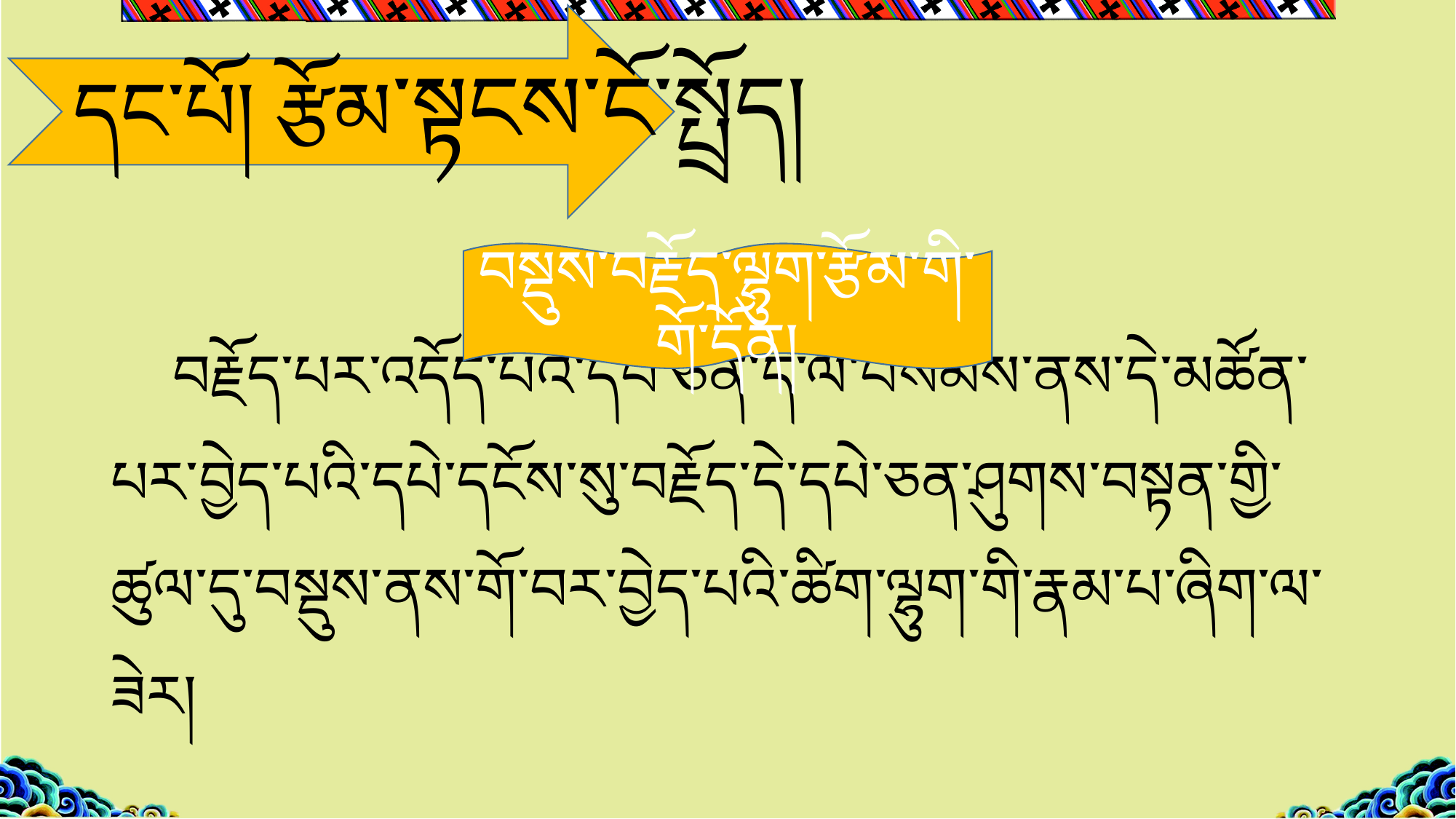

# དང་པོ། རྩོམ་སྟངས་ངོ་སྤྲོད།

    བརྗོད་པར་འདོད་པའི་དཔེ་ཅན་དེ་ལ་བསམས་ནས་དེ་མཚོན་པར་བྱེད་པའི་དཔེ་དངོས་སུ་བརྗོད་དེ་དཔེ་ཅན་ཤུགས་བསྟན་གྱི་ཚུལ་དུ་བསྡུས་ནས་གོ་བར་བྱེད་པའི་ཚིག་ལྷུག་གི་རྣམ་པ་ཞིག་ལ་ཟེར།
བསྡུས་བརྗོད་ལྷུག་རྩོམ་གི་གོ་དོན།